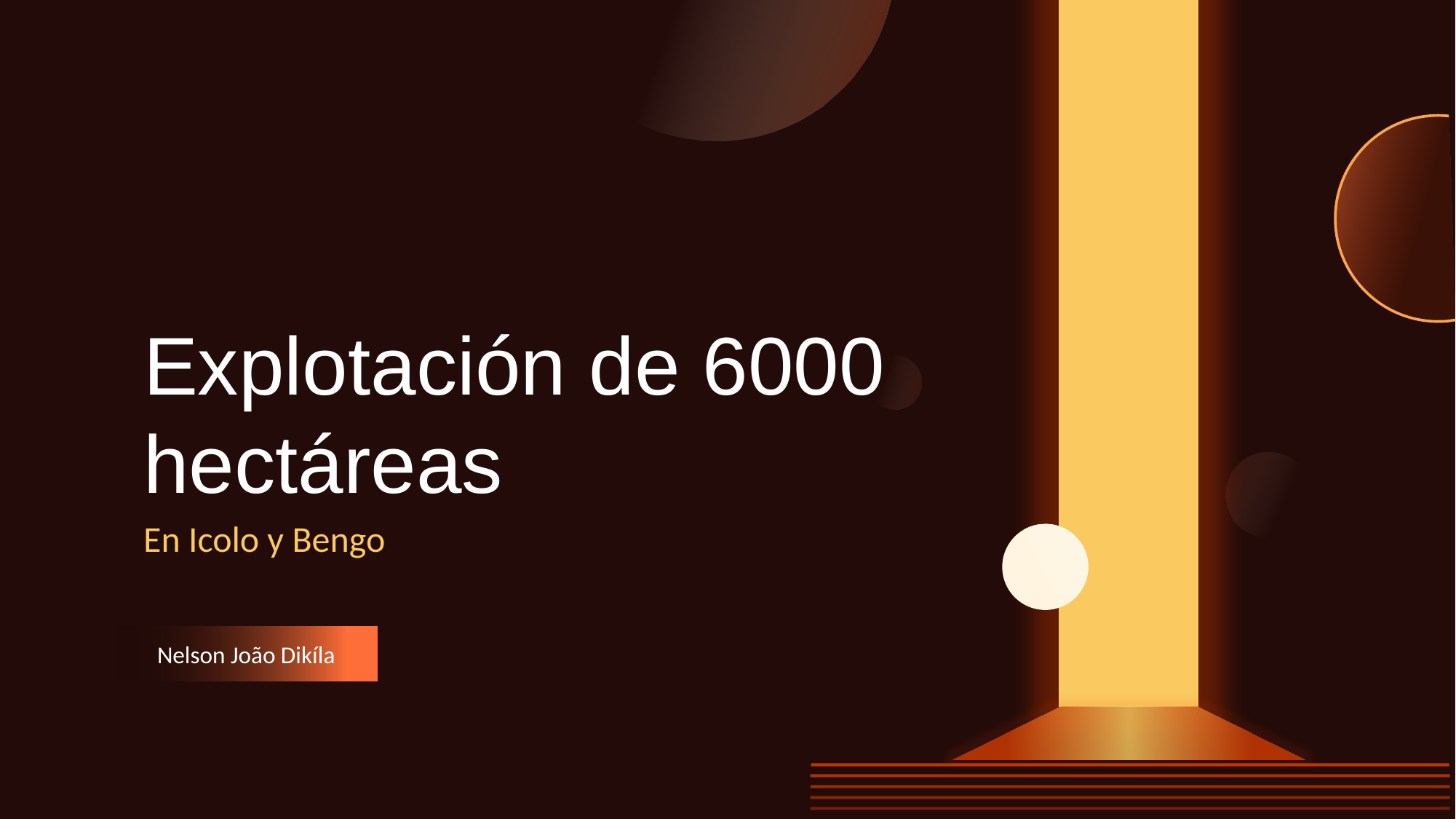

Explotación de 6000 hectáreas
En Icolo y Bengo
Nelson João Dikíla